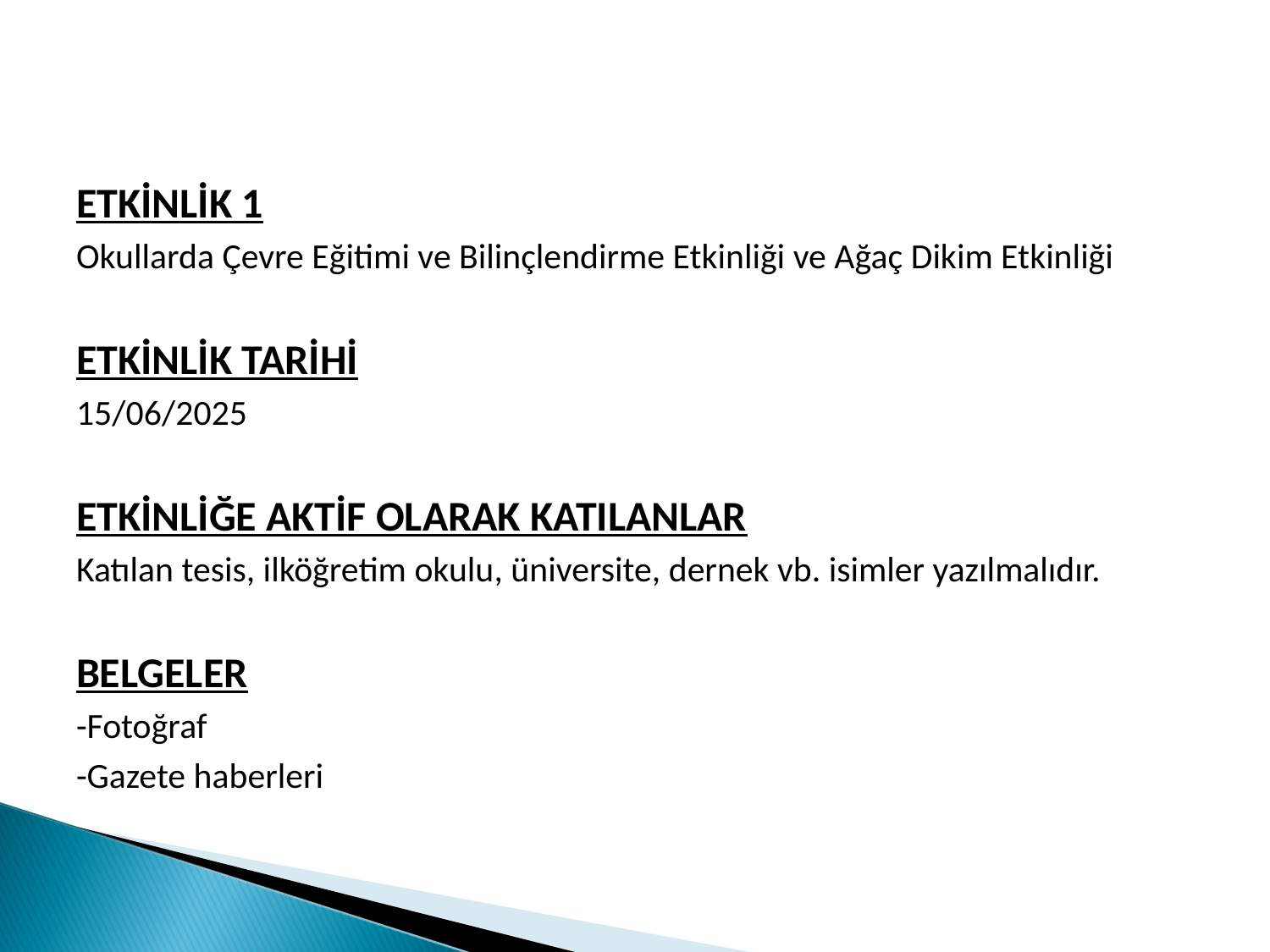

ETKİNLİK 1
Okullarda Çevre Eğitimi ve Bilinçlendirme Etkinliği ve Ağaç Dikim Etkinliği

ETKİNLİK TARİHİ
15/06/2025

ETKİNLİĞE AKTİF OLARAK KATILANLAR
Katılan tesis, ilköğretim okulu, üniversite, dernek vb. isimler yazılmalıdır.

BELGELER
-Fotoğraf
-Gazete haberleri